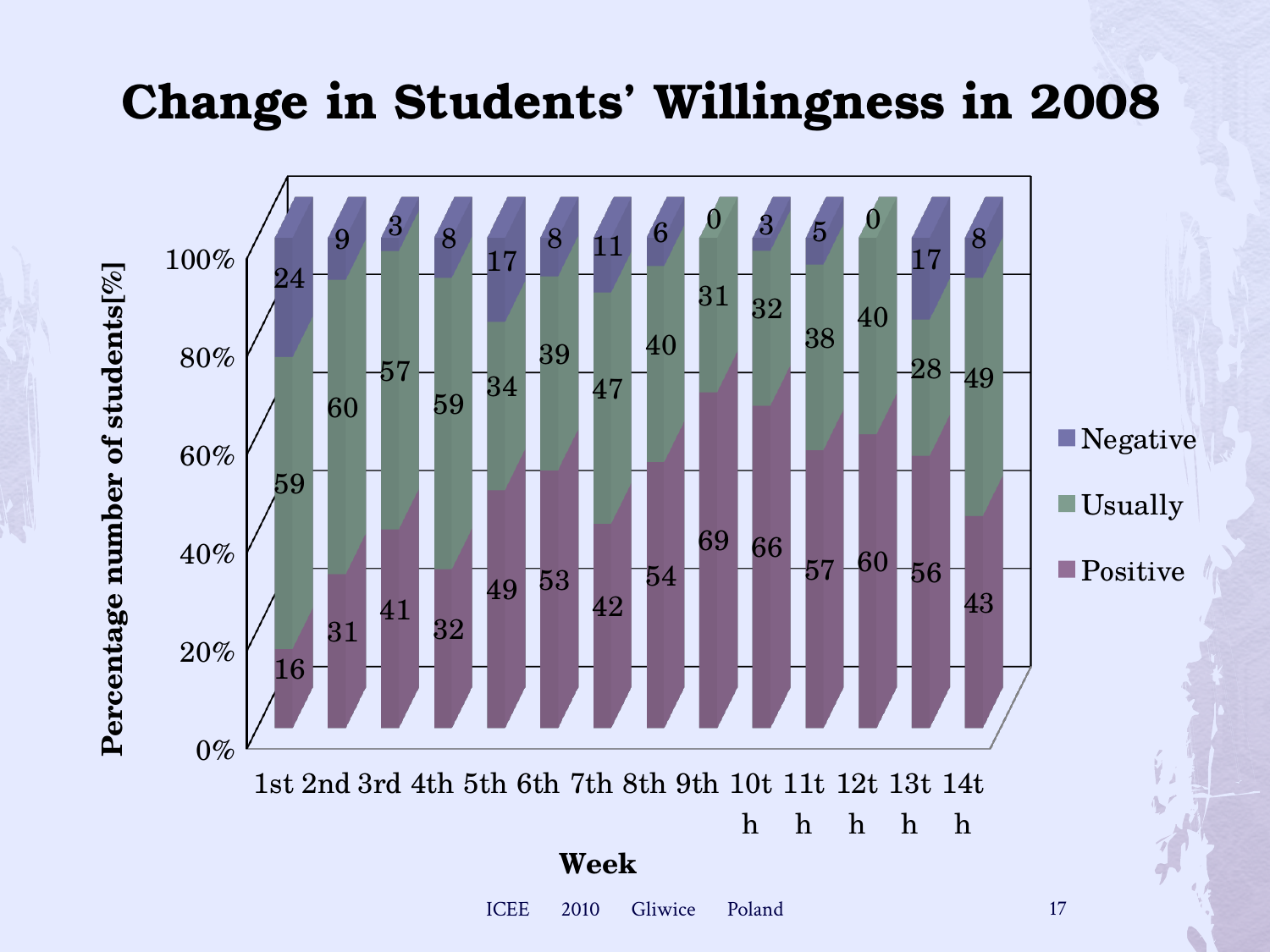

# Change in Students’ Willingness in 2008

[unsupported chart]

ICEE　2010　Gliwice　Poland
17